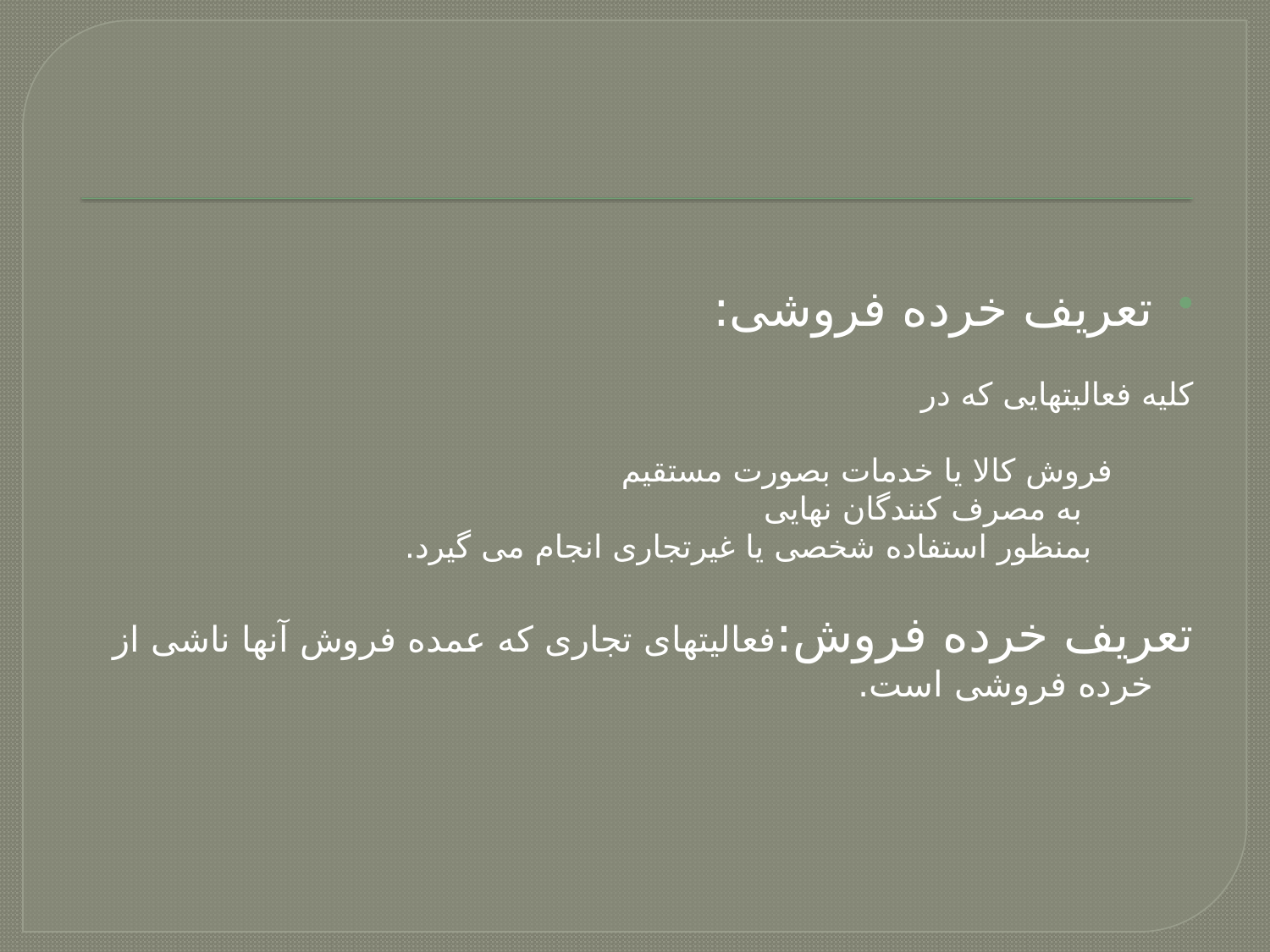

تعریف خرده فروشی:

کلیه فعالیتهایی که در

        فروش کالا یا خدمات بصورت مستقیم
           به مصرف کنندگان نهایی
          بمنظور استفاده شخصی یا غیرتجاری انجام می گیرد.

تعریف خرده فروش:فعالیتهای تجاری که عمده فروش آنها ناشی از خرده فروشی است.